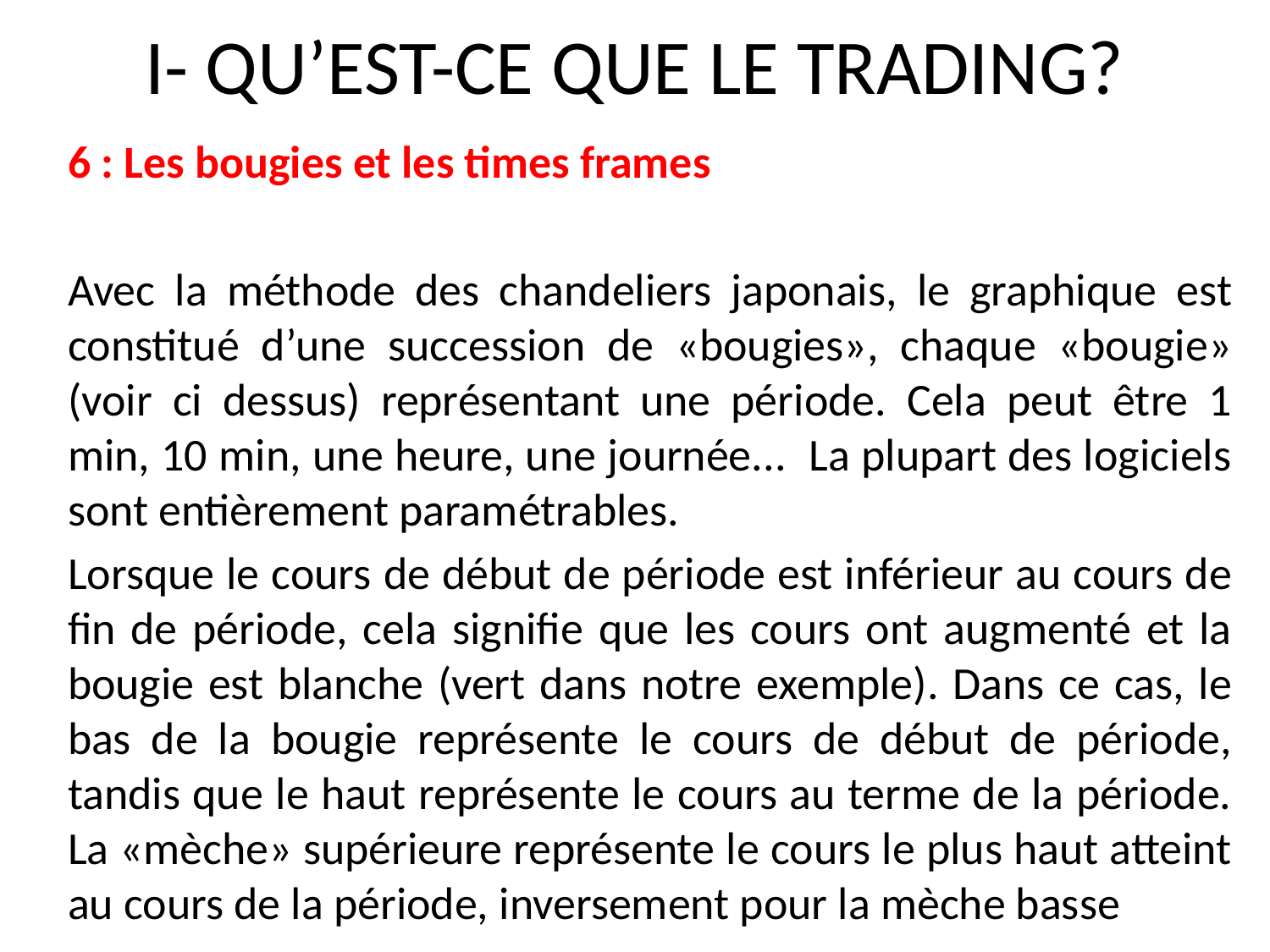

# I- QU’EST-CE QUE LE TRADING?
6 : Les bougies et les times frames

Avec la méthode des chandeliers japonais, le graphique est constitué d’une succession de «bougies», chaque «bougie» (voir ci dessus) représentant une période. Cela peut être 1 min, 10 min, une heure, une journée...  La plupart des logiciels sont entièrement paramétrables.
Lorsque le cours de début de période est inférieur au cours de fin de période, cela signifie que les cours ont augmenté et la bougie est blanche (vert dans notre exemple). Dans ce cas, le bas de la bougie représente le cours de début de période, tandis que le haut représente le cours au terme de la période. La «mèche» supérieure représente le cours le plus haut atteint au cours de la période, inversement pour la mèche basse